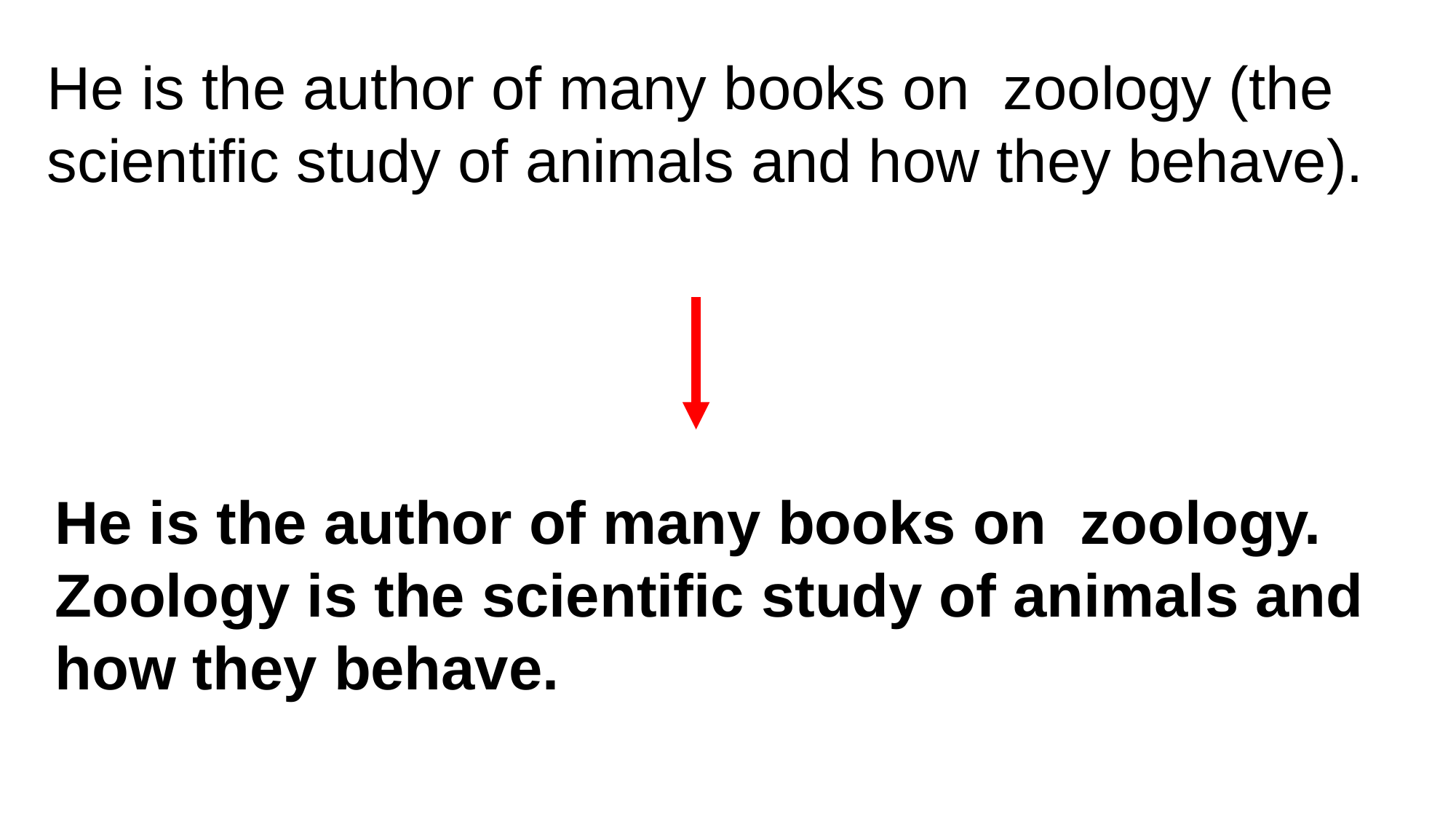

He is the author of many books on  zoology (the scientific study of animals and how they behave).
He is the author of many books on  zoology.  Zoology is the scientific study of animals and how they behave.